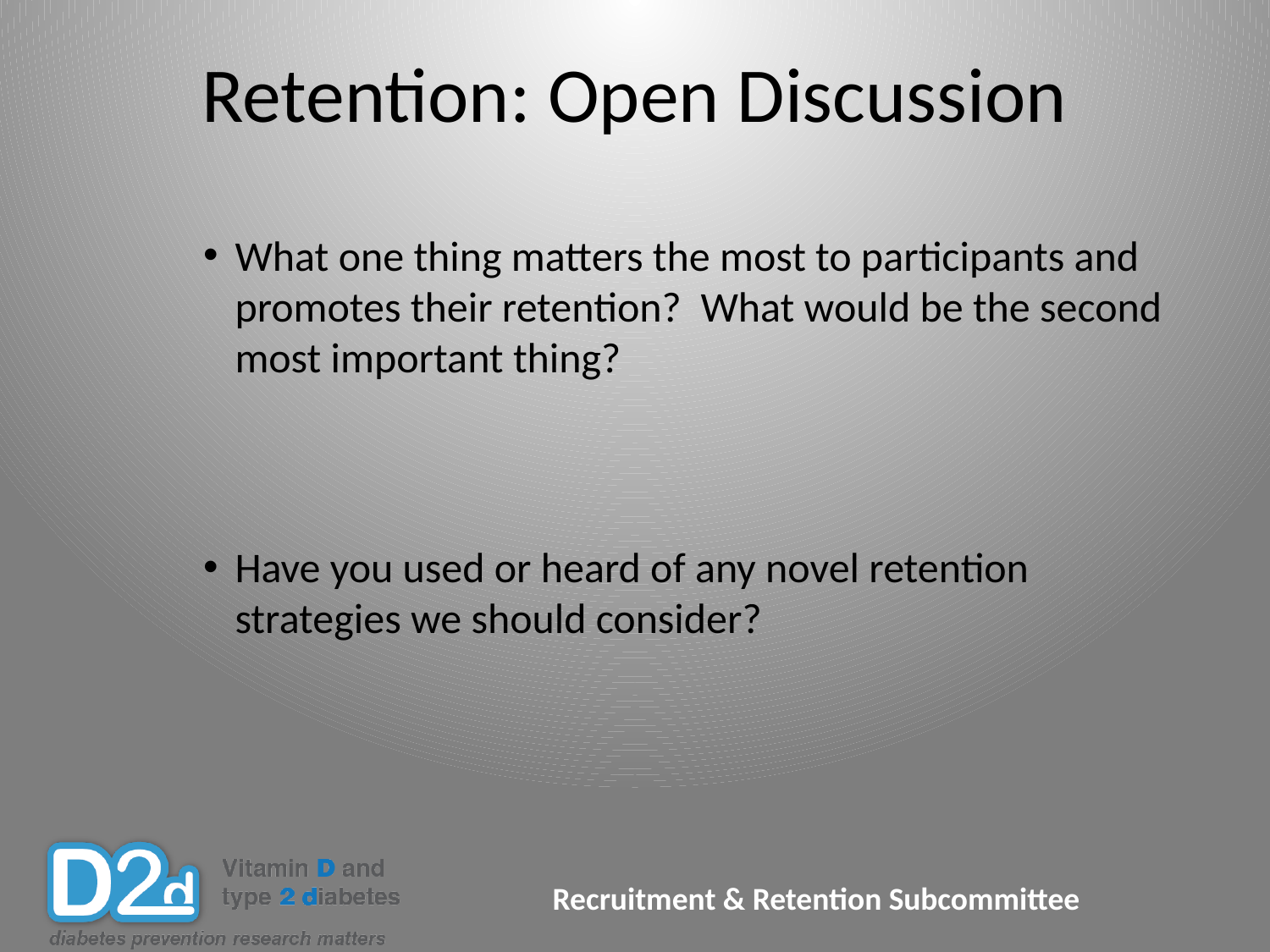

# Retention: Open Discussion
What one thing matters the most to participants and promotes their retention?  What would be the second most important thing?

Have you used or heard of any novel retention strategies we should consider?